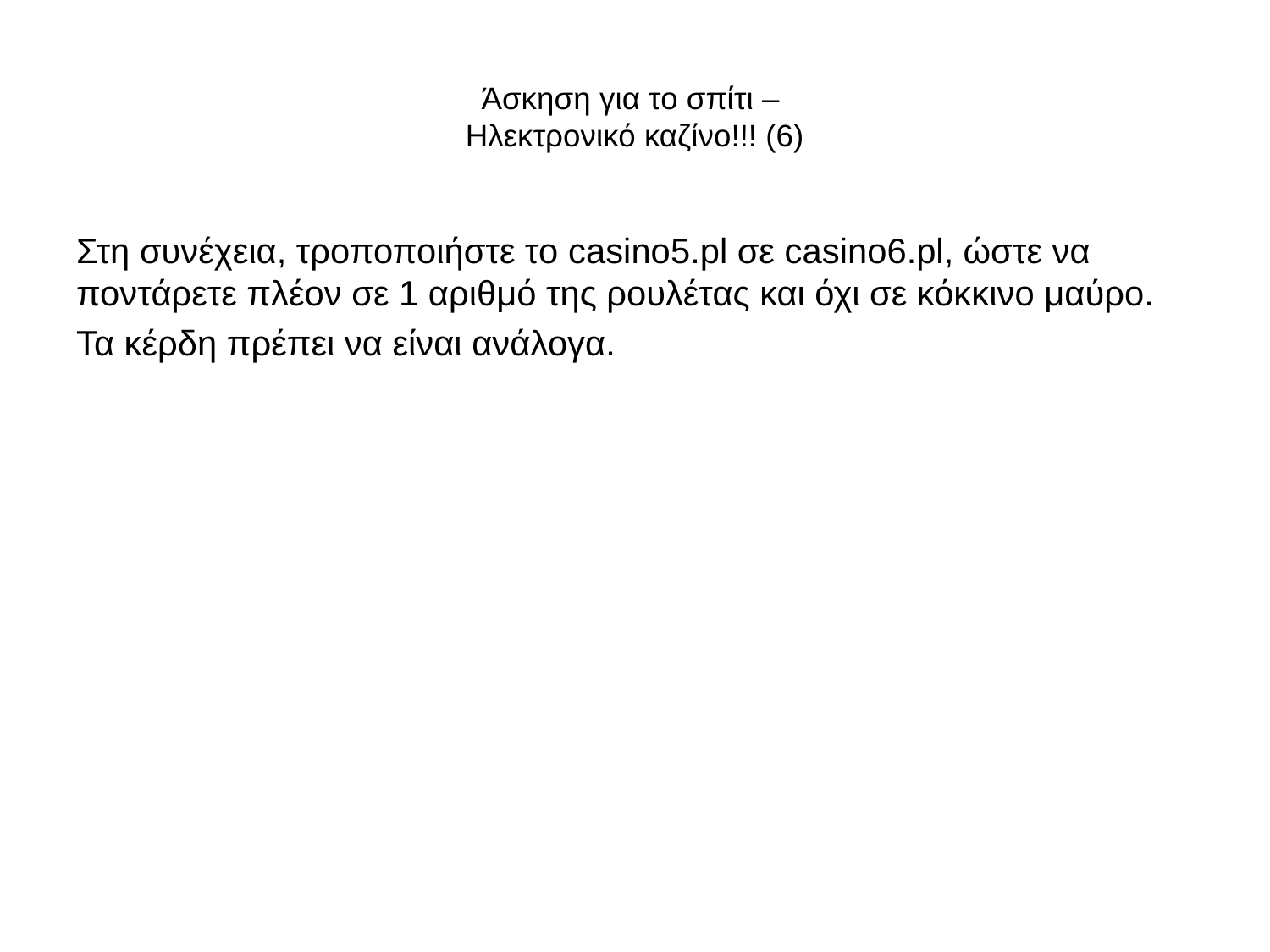

# Άσκηση για το σπίτι – Ηλεκτρονικό καζίνο!!! (6)
Στη συνέχεια, τροποποιήστε το casino5.pl σε casino6.pl, ώστε να ποντάρετε πλέον σε 1 αριθμό της ρουλέτας και όχι σε κόκκινο μαύρο.
Τα κέρδη πρέπει να είναι ανάλογα.